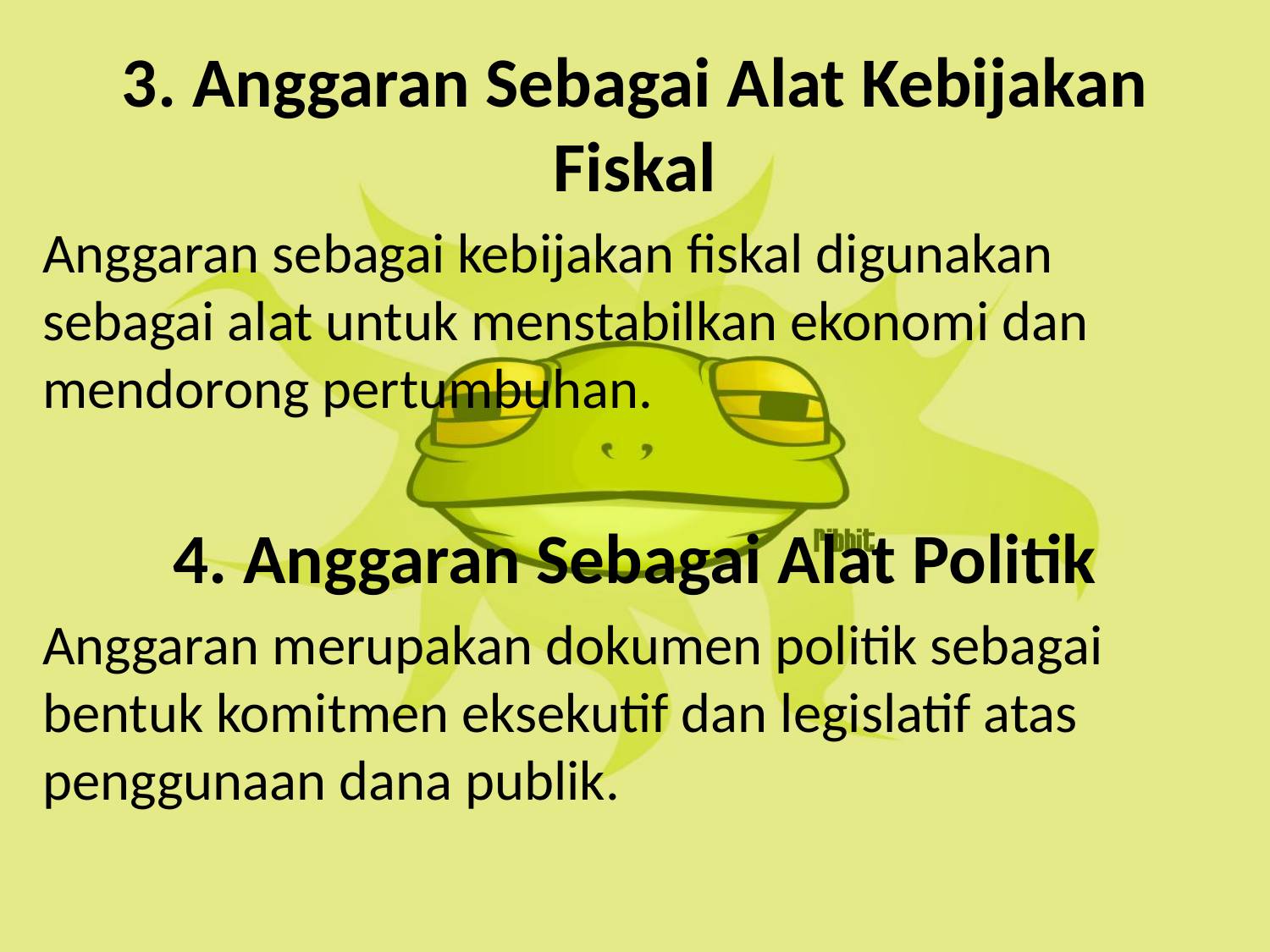

3. Anggaran Sebagai Alat Kebijakan Fiskal
Anggaran sebagai kebijakan fiskal digunakan sebagai alat untuk menstabilkan ekonomi dan mendorong pertumbuhan.

4. Anggaran Sebagai Alat Politik
Anggaran merupakan dokumen politik sebagai bentuk komitmen eksekutif dan legislatif atas penggunaan dana publik.